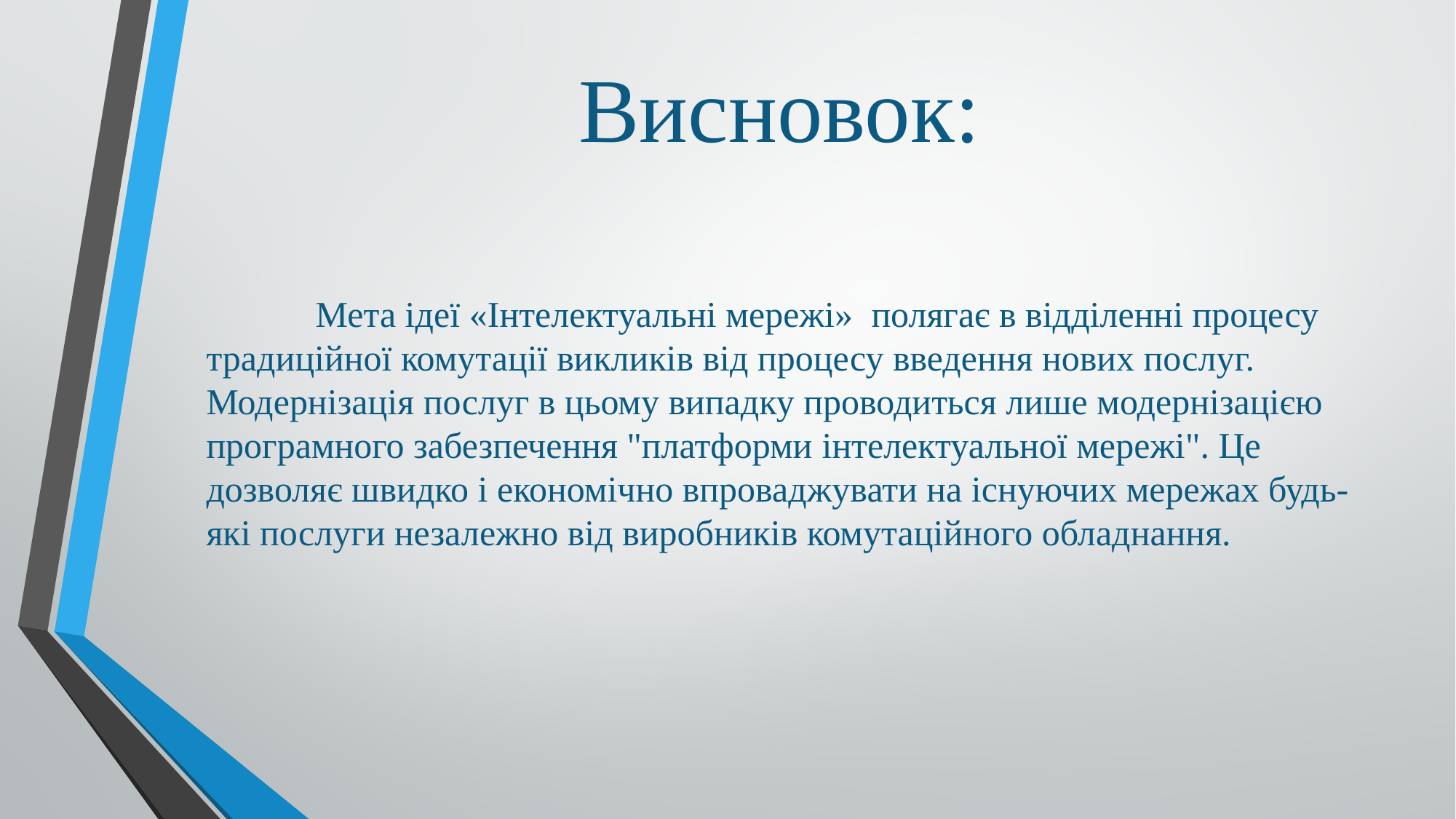

# Висновок:
	Мета ідеї «Інтелектуальні мережі»  полягає в відділенні процесу традиційної комутації викликів від процесу введення нових послуг. Модернізація послуг в цьому випадку проводиться лише модернізацією програмного забезпечення "платформи інтелектуальної мережі". Це дозволяє швидко і економічно впроваджувати на існуючих мережах будь-які послуги незалежно від виробників комутаційного обладнання.